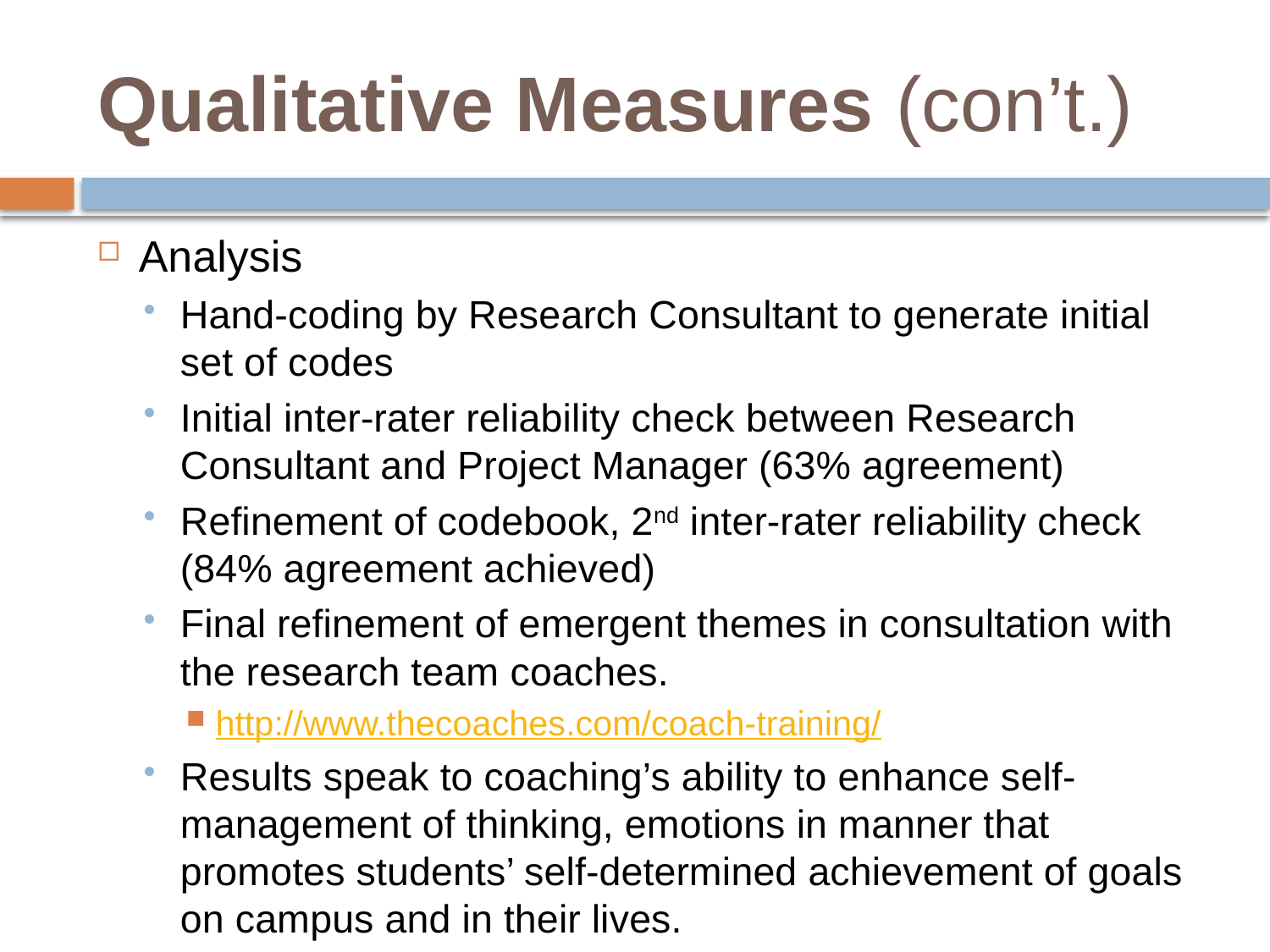

# Qualitative Measures (con’t.)
Analysis
Hand-coding by Research Consultant to generate initial set of codes
Initial inter-rater reliability check between Research Consultant and Project Manager (63% agreement)
Refinement of codebook, 2nd inter-rater reliability check (84% agreement achieved)
Final refinement of emergent themes in consultation with the research team coaches.
http://www.thecoaches.com/coach-training/
Results speak to coaching’s ability to enhance self-management of thinking, emotions in manner that promotes students’ self-determined achievement of goals on campus and in their lives.